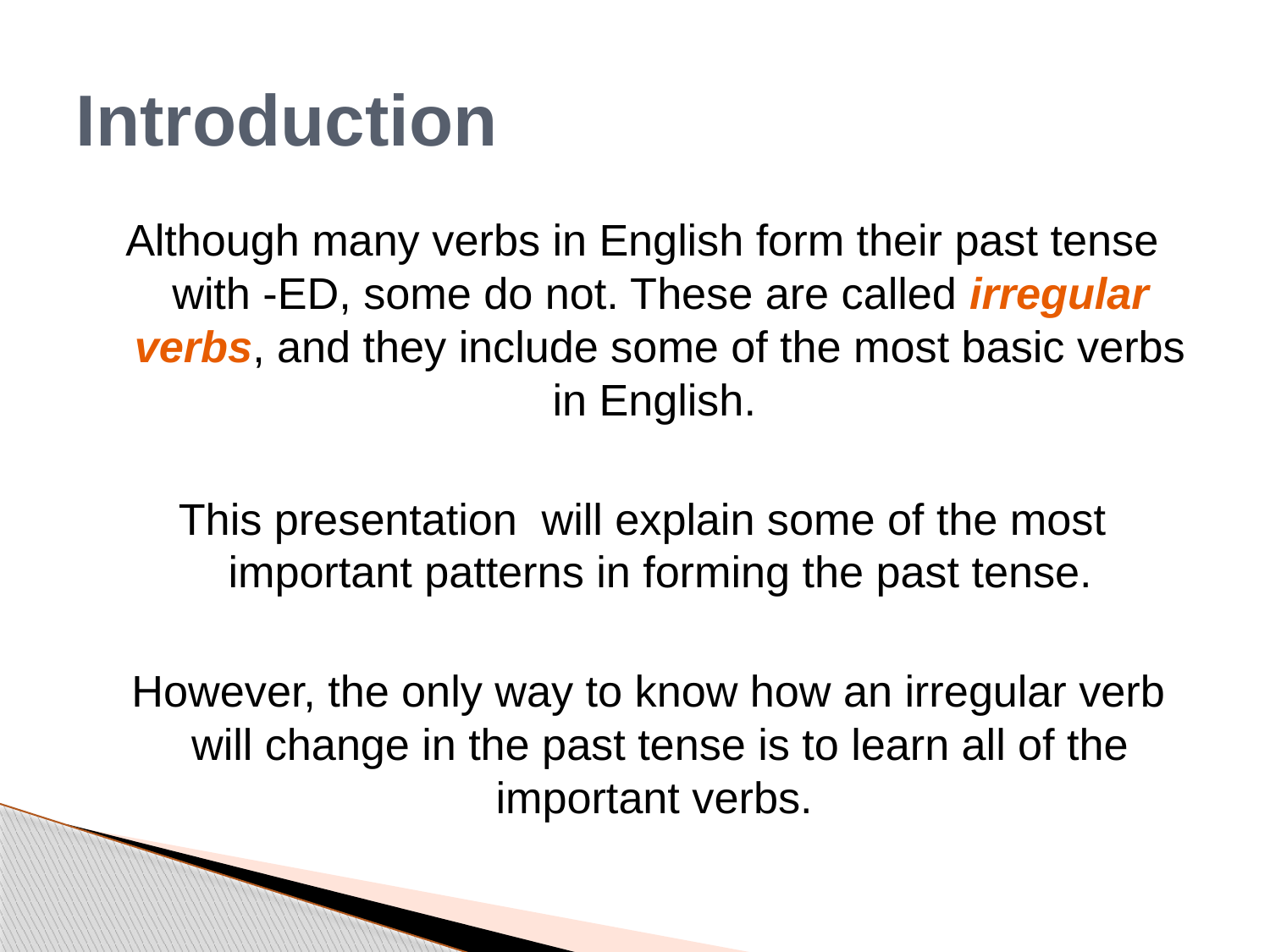

# Introduction
Although many verbs in English form their past tense with -ED, some do not. These are called irregular verbs, and they include some of the most basic verbs in English.

This presentation  will explain some of the most important patterns in forming the past tense.

 However, the only way to know how an irregular verb will change in the past tense is to learn all of the important verbs.